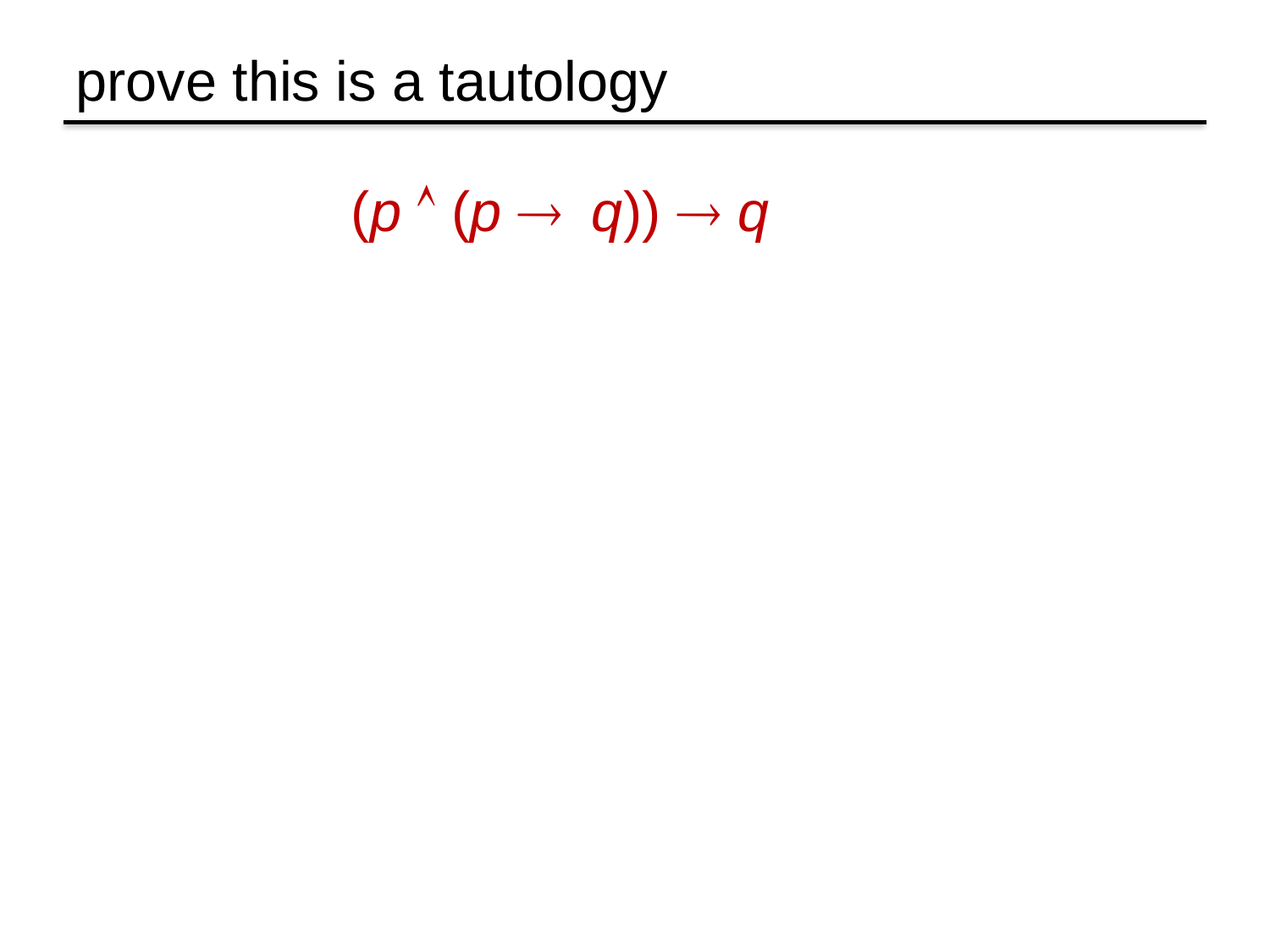

# prove this is a tautology
(p ∧ (p → q)) → q